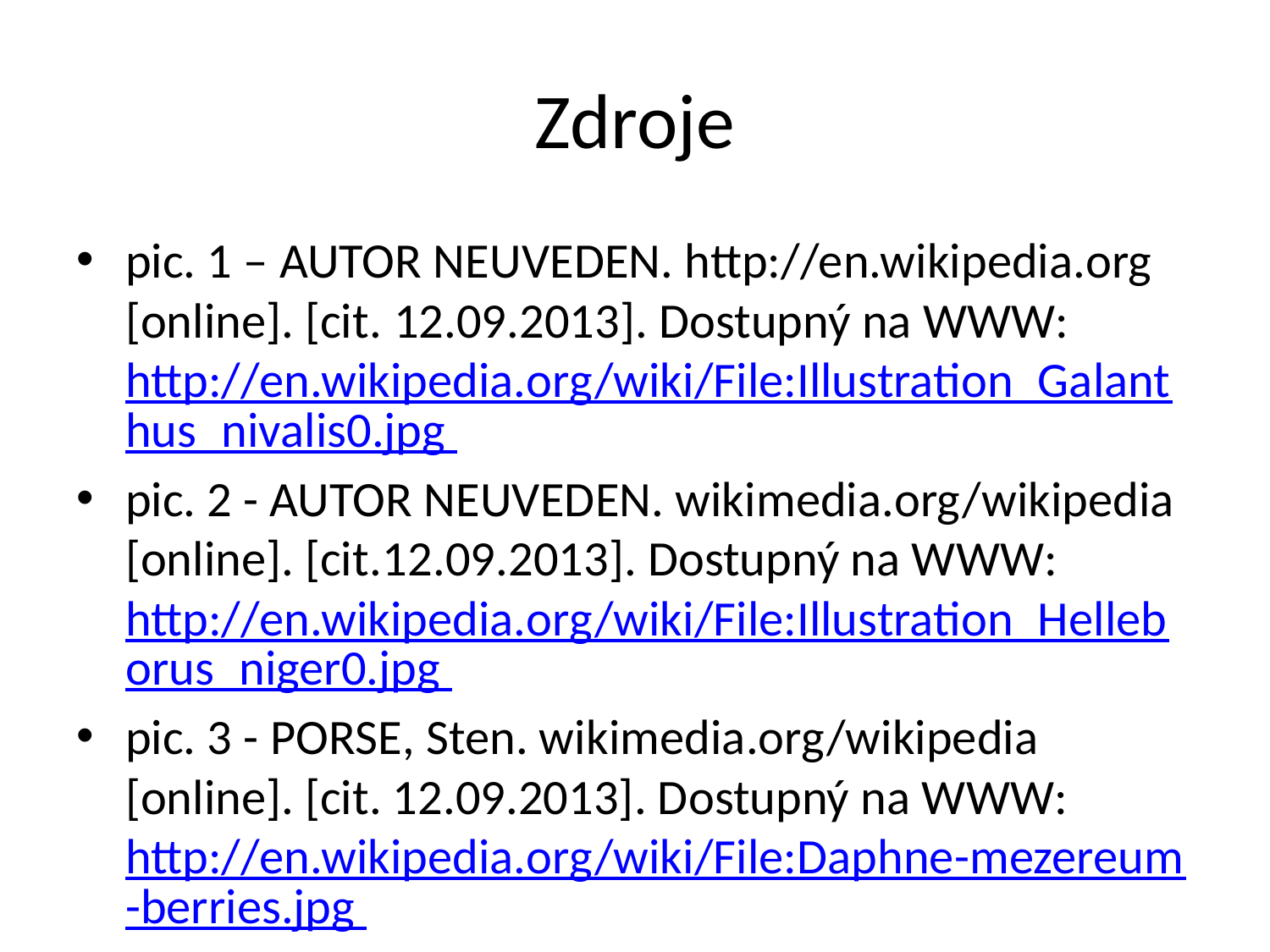

# Zdroje
pic. 1 – AUTOR NEUVEDEN. http://en.wikipedia.org [online]. [cit. 12.09.2013]. Dostupný na WWW: http://en.wikipedia.org/wiki/File:Illustration_Galanthus_nivalis0.jpg
pic. 2 - AUTOR NEUVEDEN. wikimedia.org/wikipedia [online]. [cit.12.09.2013]. Dostupný na WWW: http://en.wikipedia.org/wiki/File:Illustration_Helleborus_niger0.jpg
pic. 3 - PORSE, Sten. wikimedia.org/wikipedia [online]. [cit. 12.09.2013]. Dostupný na WWW: http://en.wikipedia.org/wiki/File:Daphne-mezereum-berries.jpg